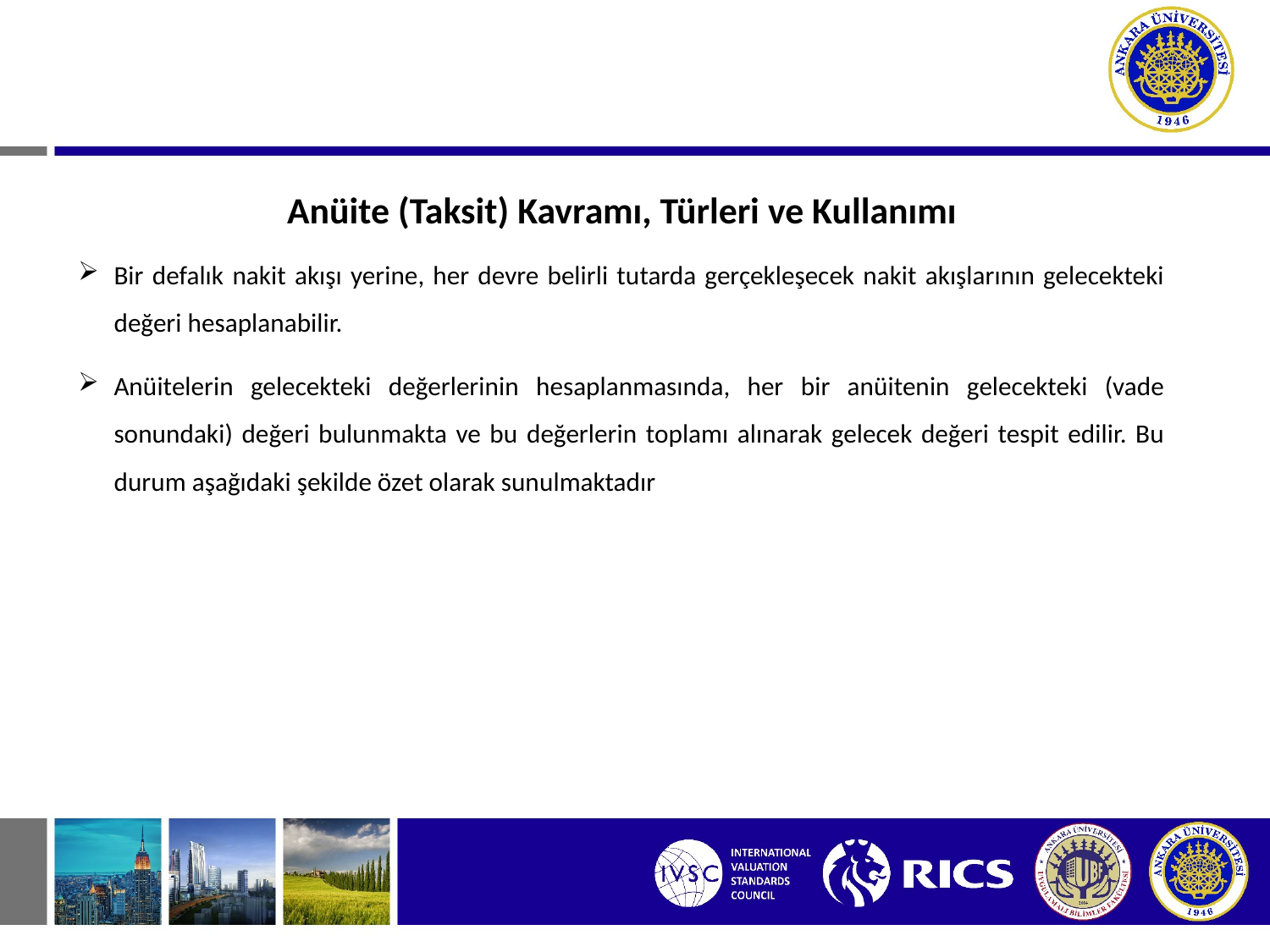

Anüite (Taksit) Kavramı, Türleri ve Kullanımı
Bir defalık nakit akışı yerine, her devre belirli tutarda gerçekleşecek nakit akışlarının gelecekteki değeri hesaplanabilir.
Anüitelerin gelecekteki değerlerinin hesaplanmasında, her bir anüitenin gelecekteki (vade sonundaki) değeri bulunmakta ve bu değerlerin toplamı alınarak gelecek değeri tespit edilir. Bu durum aşağıdaki şekilde özet olarak sunulmaktadır